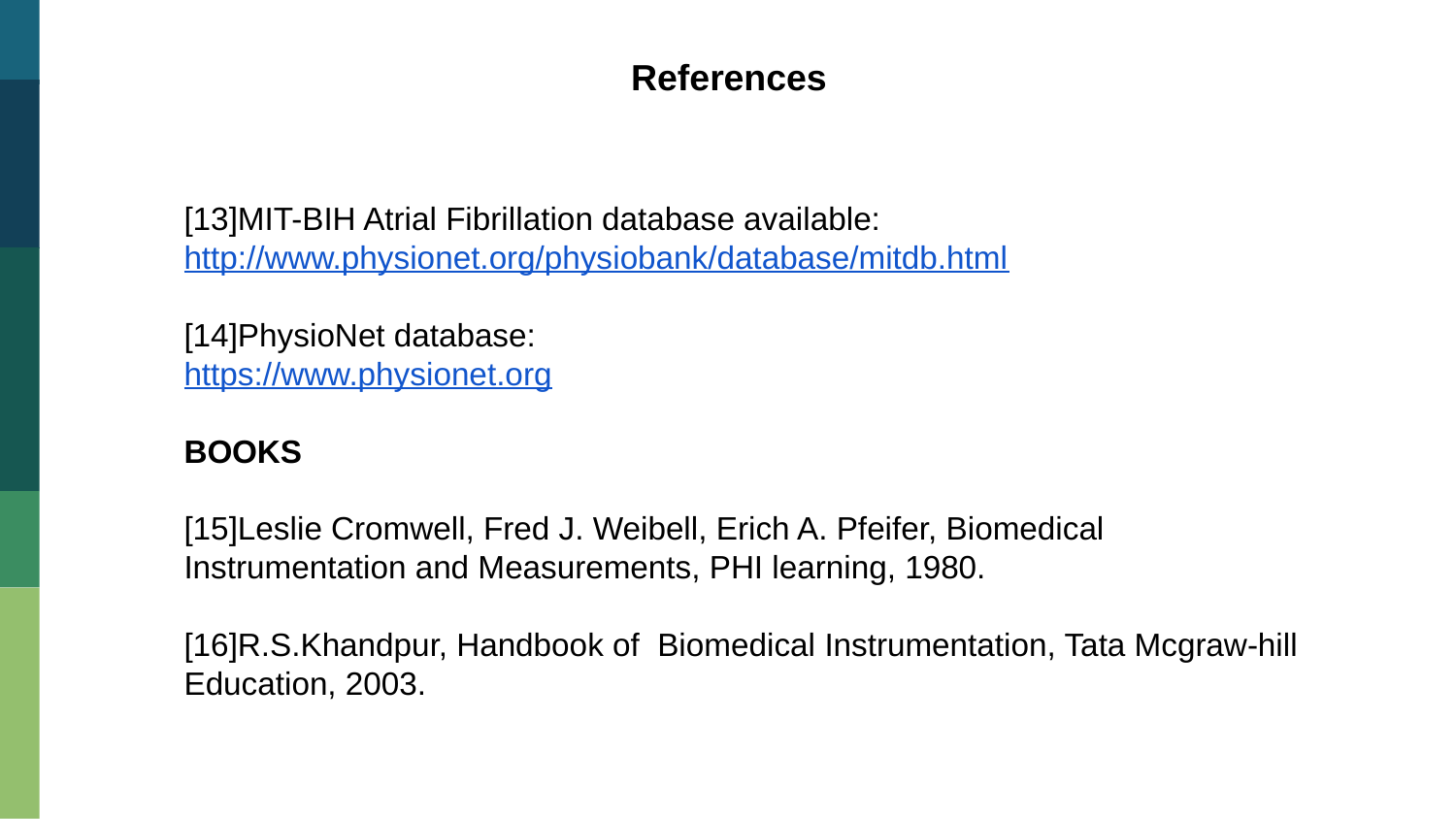

References

[13]MIT-BIH Atrial Fibrillation database available:
http://www.physionet.org/physiobank/database/mitdb.html

[14]PhysioNet database:
https://www.physionet.org

BOOKS

[15]Leslie Cromwell, Fred J. Weibell, Erich A. Pfeifer, Biomedical Instrumentation and Measurements, PHI learning, 1980.

[16]R.S.Khandpur, Handbook of  Biomedical Instrumentation, Tata Mcgraw-hill Education, 2003.